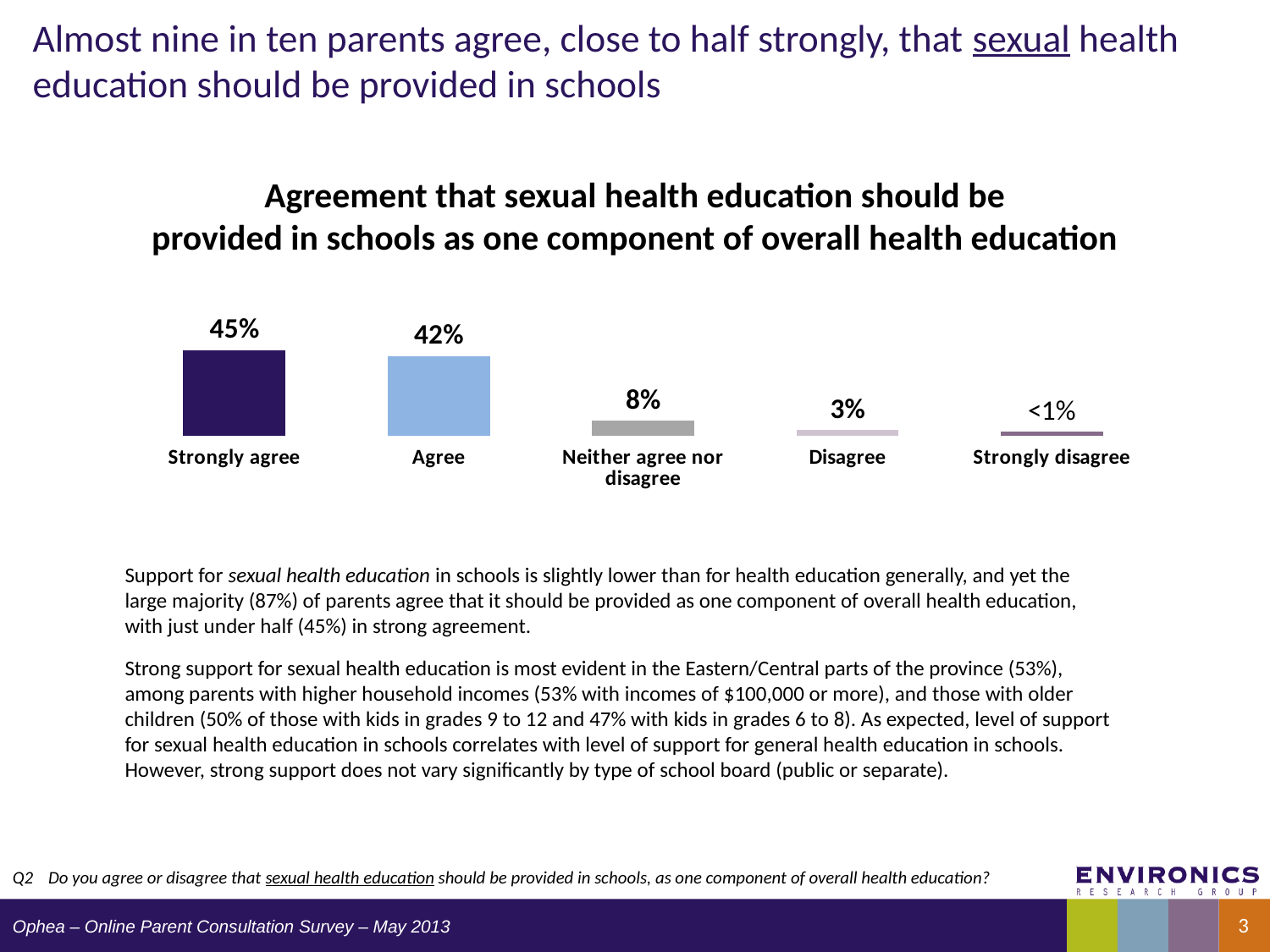

# Almost nine in ten parents agree, close to half strongly, that sexual health education should be provided in schools
Agreement that sexual health education should be
provided in schools as one component of overall health education

### Chart

| Category |
|---|

### Chart

| Category | Column1 |
|---|---|
| Strongly agree | 0.45 |
| Agree | 0.4200000000000003 |
| Neither agree nor disagree | 0.08000000000000006 |
| Disagree | 0.030000000000000006 |
| Strongly disagree | 0.020000000000000014 |
Support for sexual health education in schools is slightly lower than for health education generally, and yet the large majority (87%) of parents agree that it should be provided as one component of overall health education, with just under half (45%) in strong agreement.

Strong support for sexual health education is most evident in the Eastern/Central parts of the province (53%), among parents with higher household incomes (53% with incomes of $100,000 or more), and those with older children (50% of those with kids in grades 9 to 12 and 47% with kids in grades 6 to 8). As expected, level of support for sexual health education in schools correlates with level of support for general health education in schools. However, strong support does not vary significantly by type of school board (public or separate).
Q2	 Do you agree or disagree that sexual health education should be provided in schools, as one component of overall health education?